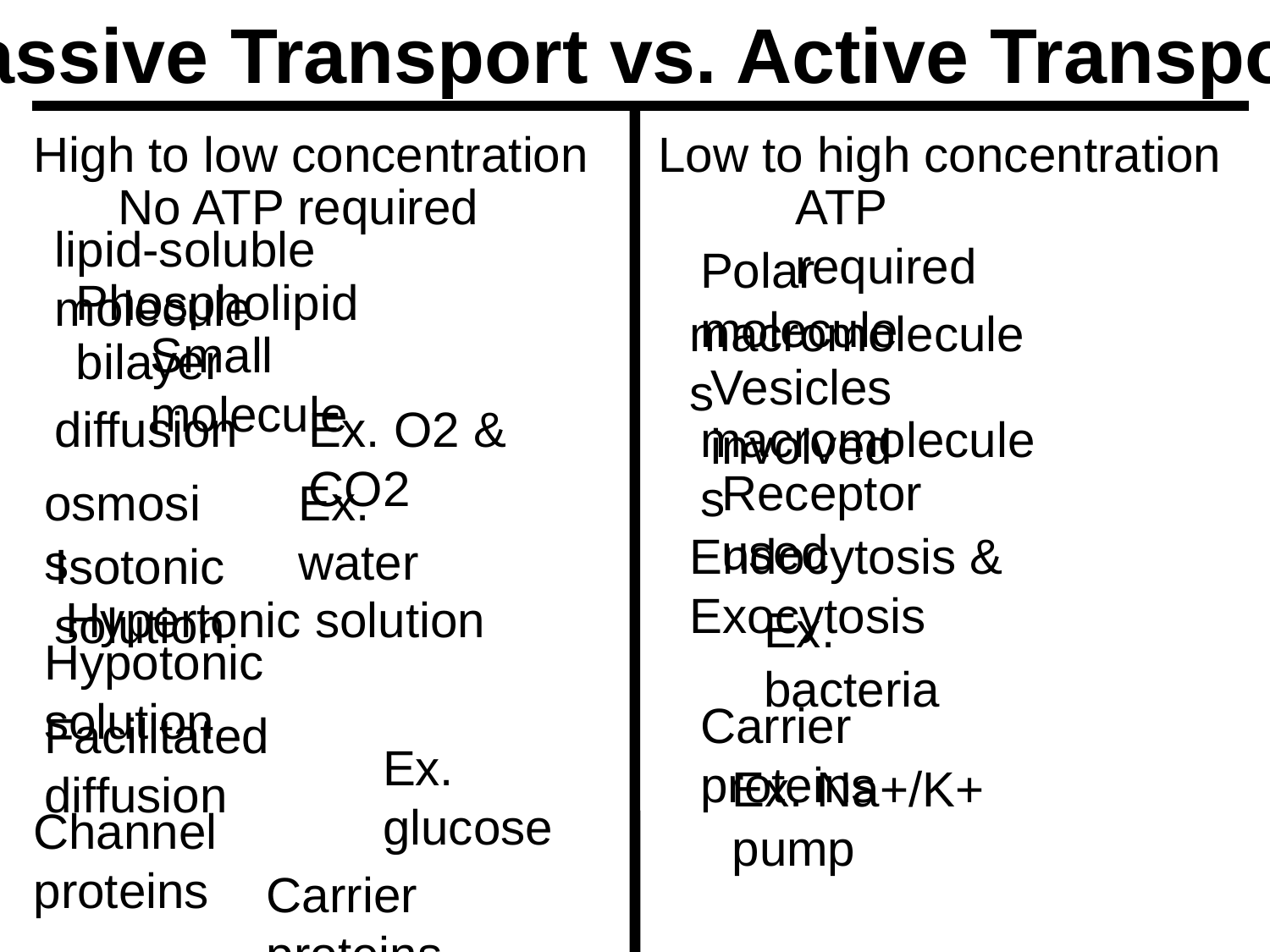

Passive Transport vs. Active Transport
High to low concentration
Low to high concentration
No ATP required
ATP required
lipid-soluble molecule
Polar molecule
Phospholipid bilayer
macromolecules
Small molecule
Vesicles involved
diffusion
Ex. O2 & CO2
macromolecules
Receptor used
osmosis
Ex. water
Endocytosis & Exocytosis
Isotonic solution
Hypertonic solution
Ex. bacteria
Hypotonic solution
Carrier proteins
Facilitated diffusion
Ex. glucose
Ex. Na+/K+ pump
Channel proteins
Carrier proteins